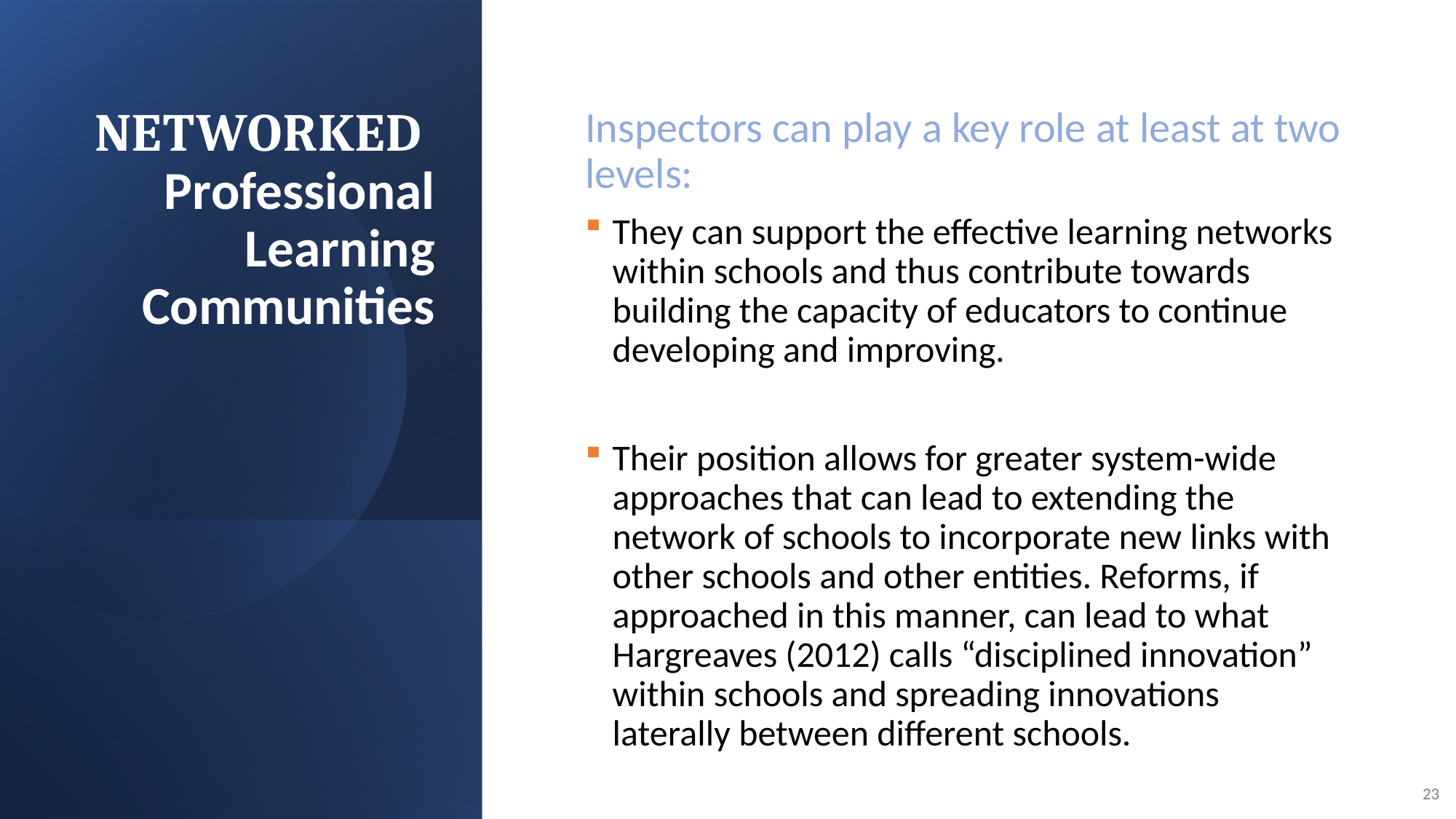

# NETWORKED Professional Learning Communities
Inspectors can play a key role at least at two levels:
They can support the effective learning networks within schools and thus contribute towards building the capacity of educators to continue developing and improving.

Their position allows for greater system-wide approaches that can lead to extending the network of schools to incorporate new links with other schools and other entities. Reforms, if approached in this manner, can lead to what Hargreaves (2012) calls “disciplined innovation” within schools and spreading innovations laterally between different schools.

23